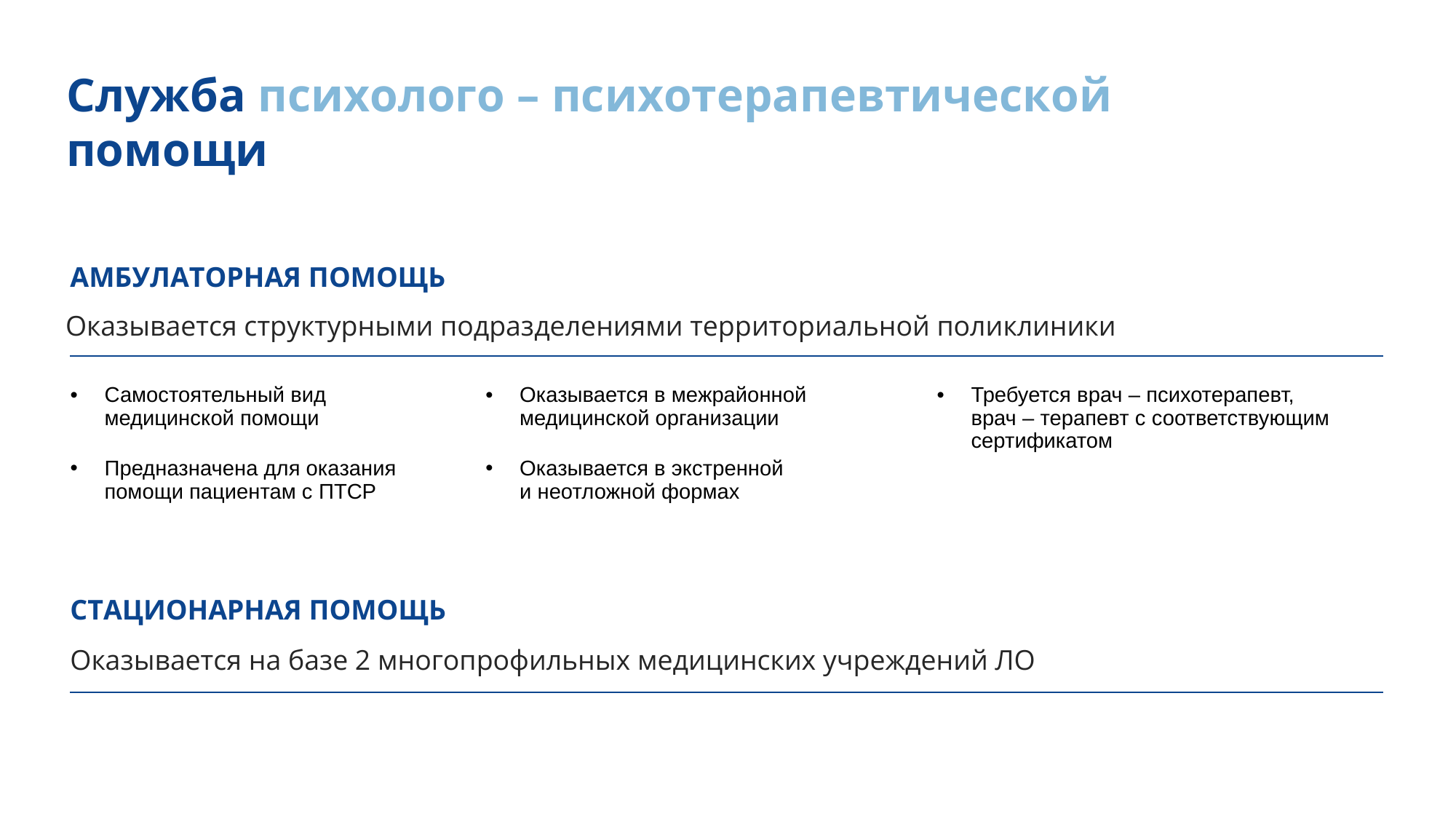

Служба психолого – психотерапевтической
помощи
АМБУЛАТОРНАЯ ПОМОЩЬ
Оказывается структурными подразделениями территориальной поликлиники
Самостоятельный вид медицинской помощи
Оказывается в межрайонной медицинской организации
Требуется врач – психотерапевт,
врач – терапевт с соответствующим сертификатом
Предназначена для оказания
помощи пациентам с ПТСР
Оказывается в экстренной и неотложной формах
СТАЦИОНАРНАЯ ПОМОЩЬ

Оказывается на базе 2 многопрофильных медицинских учреждений ЛО